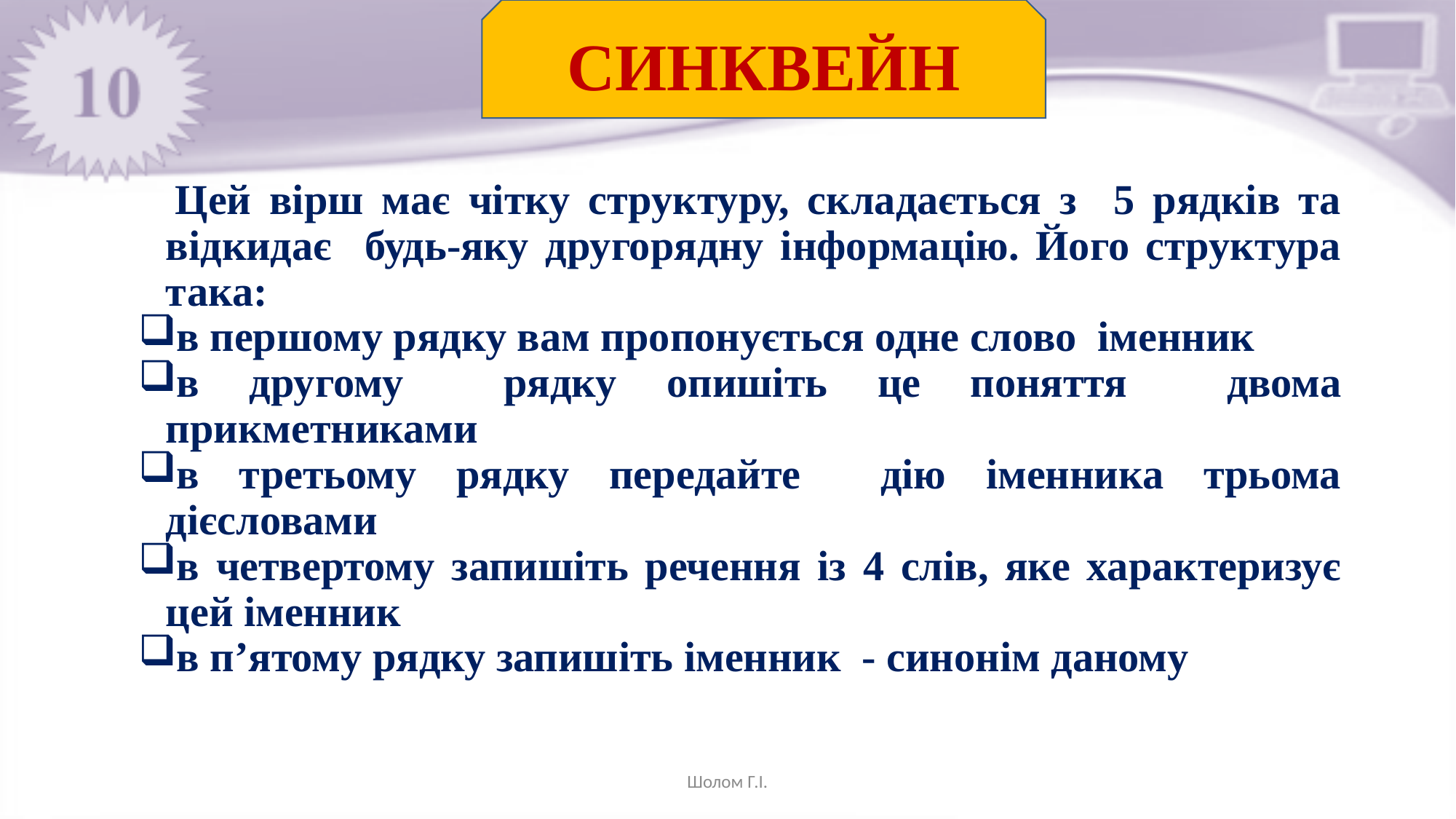

Синквейн
  Цей вірш має чітку структуру, складається з  5 рядків та відкидає  будь-яку другорядну інформацію. Його структура така:
в першому рядку вам пропонується одне слово  іменник
в другому  рядку опишіть це поняття  двома прикметниками
в третьому рядку передайте  дію іменника трьома дієсловами
в четвертому запишіть речення із 4 слів, яке характеризує цей іменник
в п’ятому рядку запишіть іменник  - синонім даному
Шолом Г.І.